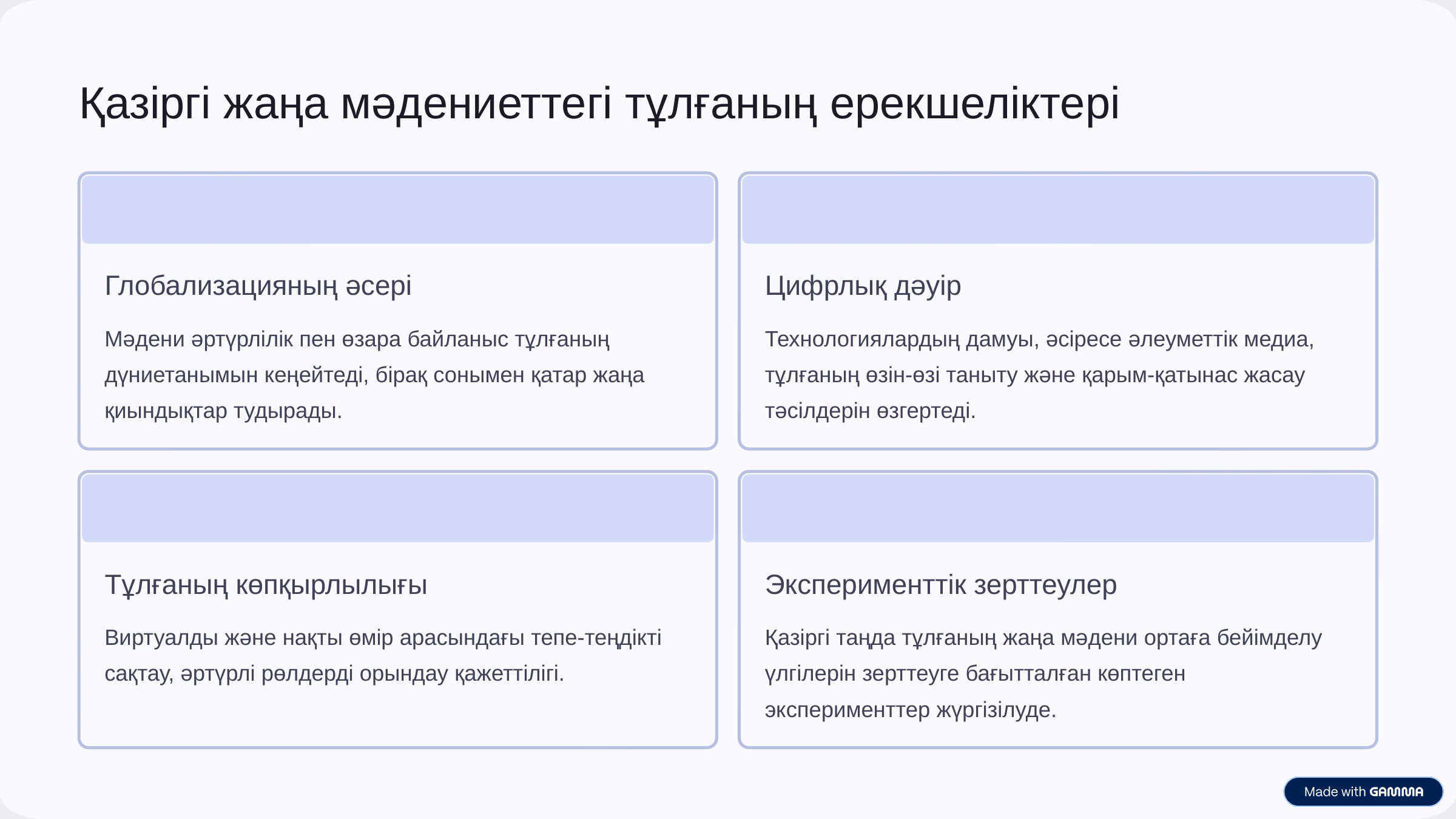

Қазіргі жаңа мәдениеттегі тұлғаның ерекшеліктері

Глобализацияның әсері
Цифрлық дәуір
Мәдени әртүрлілік пен өзара байланыс тұлғаның дүниетанымын кеңейтеді, бірақ сонымен қатар жаңа қиындықтар тудырады.
Технологиялардың дамуы, әсіресе әлеуметтік медиа, тұлғаның өзін-өзі таныту және қарым-қатынас жасау тәсілдерін өзгертеді.

Тұлғаның көпқырлылығы
Эксперименттік зерттеулер
Виртуалды және нақты өмір арасындағы тепе-теңдікті сақтау, әртүрлі рөлдерді орындау қажеттілігі.
Қазіргі таңда тұлғаның жаңа мәдени ортаға бейімделу үлгілерін зерттеуге бағытталған көптеген эксперименттер жүргізілуде.